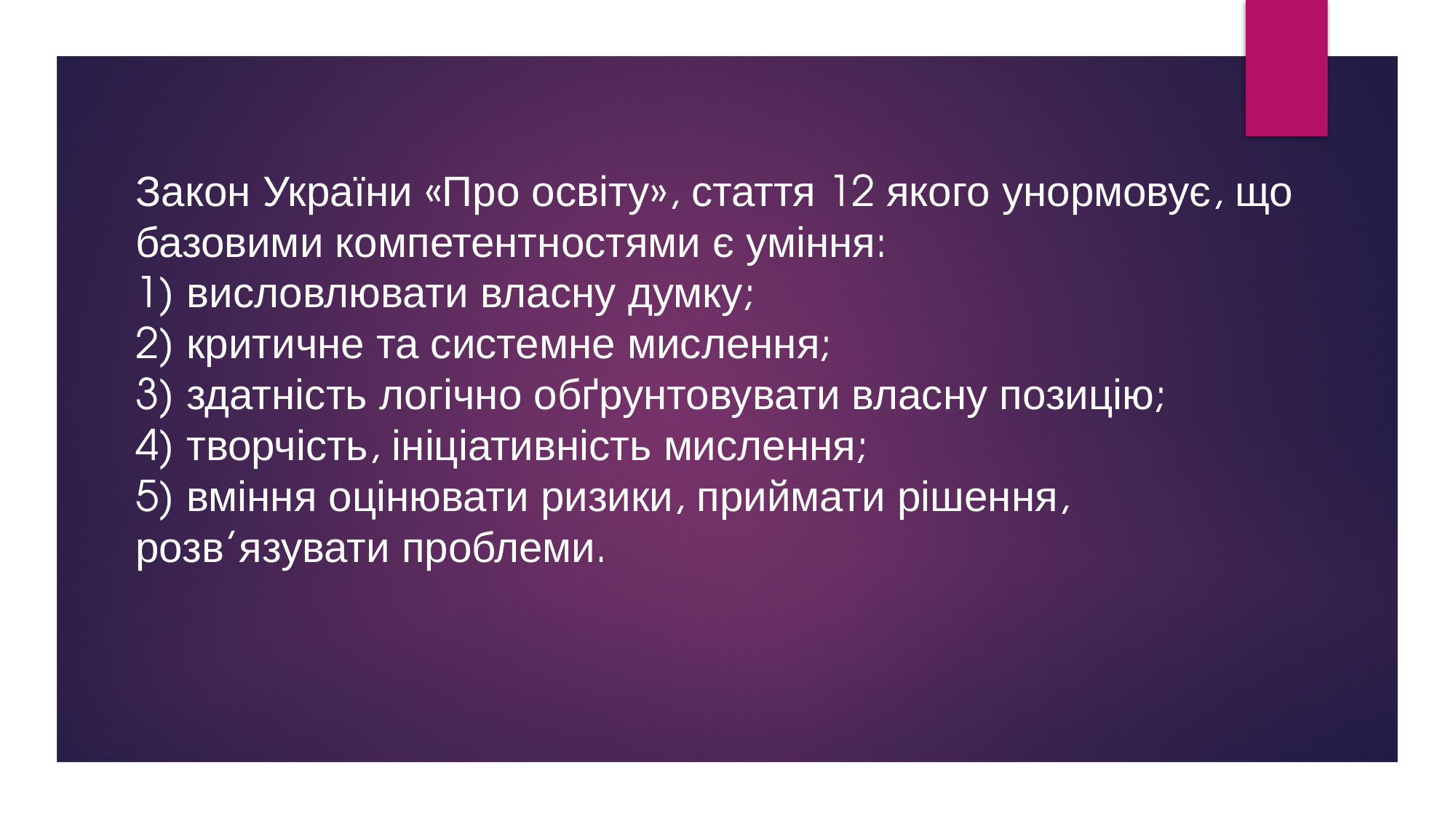

Закон України «Про освіту», стаття 12 якого унормовує, що базовими компетентностями є уміння:
1) висловлювати власну думку;
2) критичне та системне мислення;
3) здатність логічно обґрунтовувати власну позицію;
4) творчість, ініціативність мислення;
5) вміння оцінювати ризики, приймати рішення,     розв’язувати проблеми.